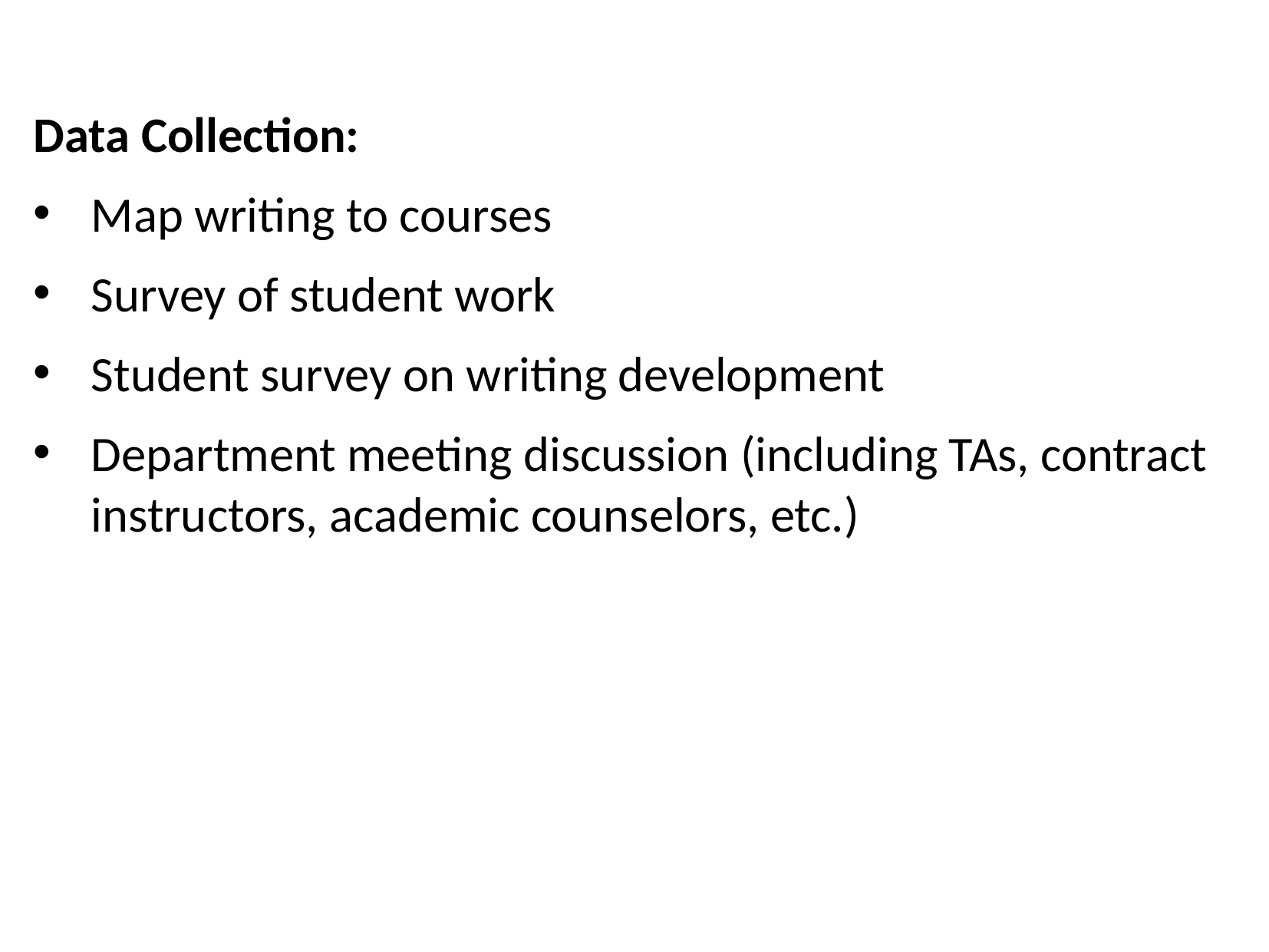

Data Collection:
Map writing to courses
Survey of student work
Student survey on writing development
Department meeting discussion (including TAs, contract instructors, academic counselors, etc.)